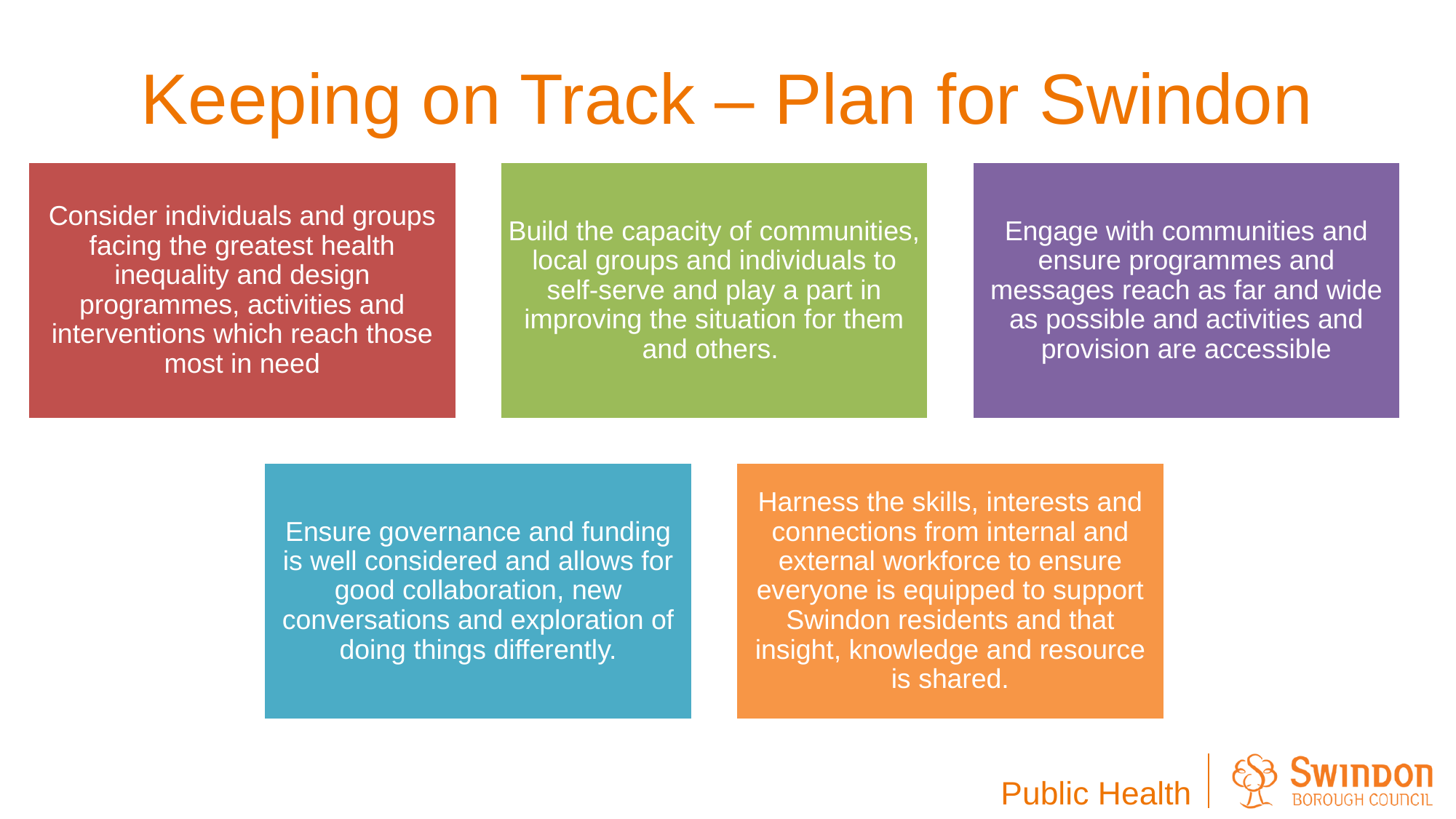

# Keeping on Track – Plan for Swindon
Consider individuals and groups facing the greatest health inequality and design programmes, activities and interventions which reach those most in need
Build the capacity of communities, local groups and individuals to self-serve and play a part in improving the situation for them and others.
Engage with communities and ensure programmes and messages reach as far and wide as possible and activities and provision are accessible
Ensure governance and funding is well considered and allows for good collaboration, new conversations and exploration of doing things differently.
Harness the skills, interests and connections from internal and external workforce to ensure everyone is equipped to support Swindon residents and that insight, knowledge and resource is shared.